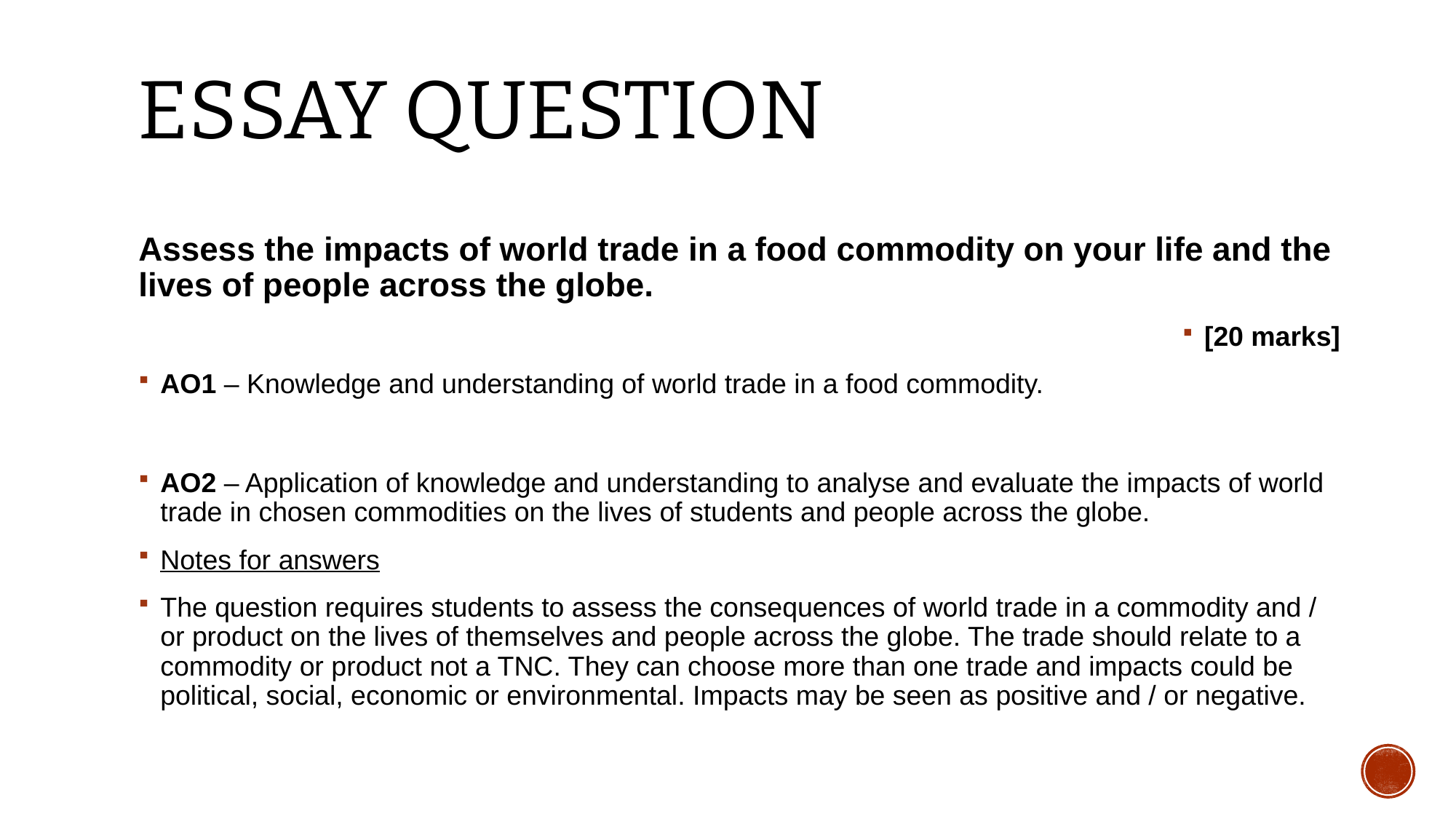

# Essay Question
Assess the impacts of world trade in a food commodity on your life and the lives of people across the globe.
[20 marks]
AO1 – Knowledge and understanding of world trade in a food commodity.

AO2 – Application of knowledge and understanding to analyse and evaluate the impacts of world trade in chosen commodities on the lives of students and people across the globe.
Notes for answers
The question requires students to assess the consequences of world trade in a commodity and / or product on the lives of themselves and people across the globe. The trade should relate to a commodity or product not a TNC. They can choose more than one trade and impacts could be political, social, economic or environmental. Impacts may be seen as positive and / or negative.